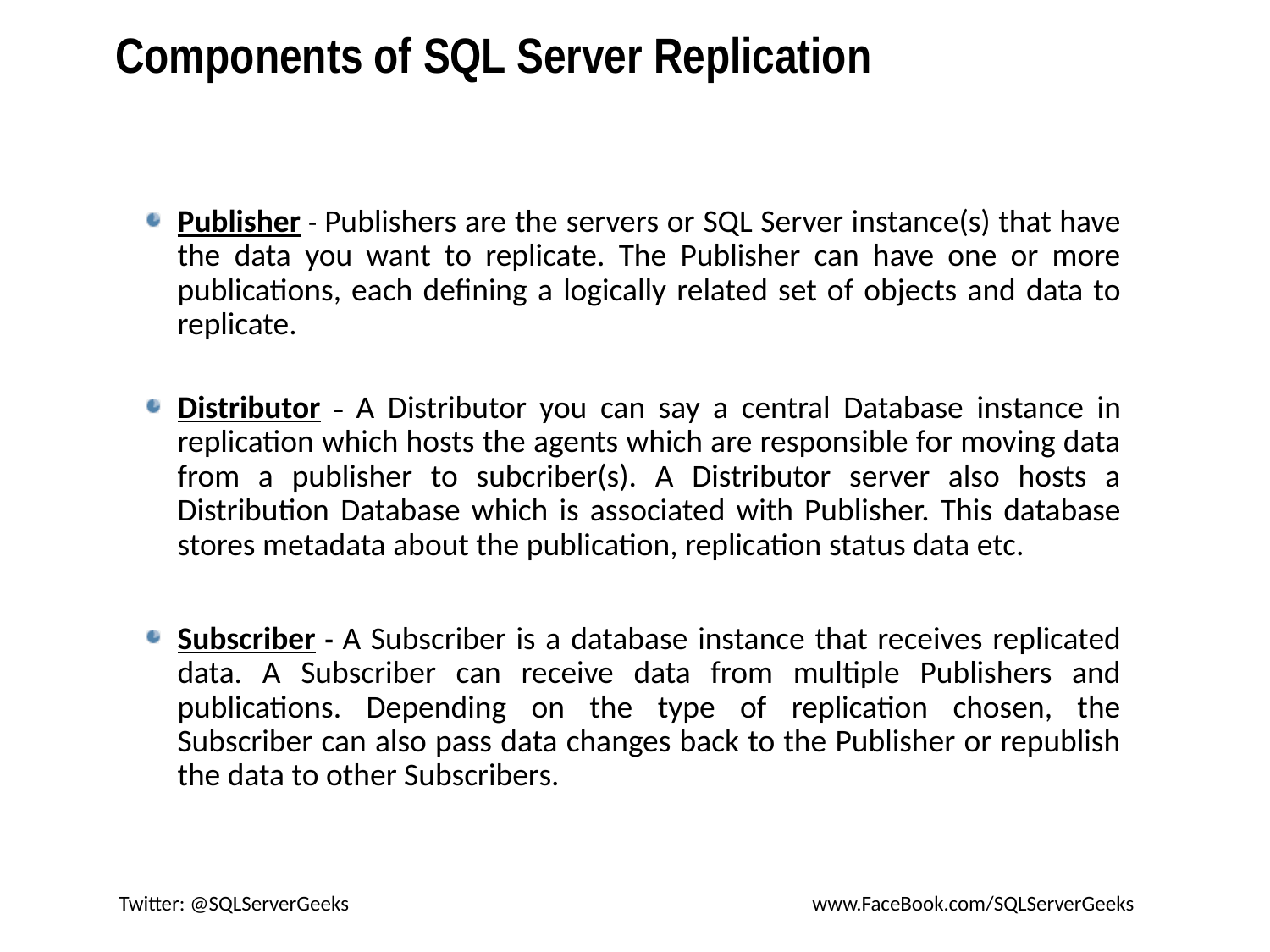

# Components of SQL Server Replication
Publisher - Publishers are the servers or SQL Server instance(s) that have the data you want to replicate. The Publisher can have one or more publications, each defining a logically related set of objects and data to replicate.

Distributor – A Distributor you can say a central Database instance in replication which hosts the agents which are responsible for moving data from a publisher to subcriber(s). A Distributor server also hosts a Distribution Database which is associated with Publisher. This database stores metadata about the publication, replication status data etc.

Subscriber - A Subscriber is a database instance that receives replicated data. A Subscriber can receive data from multiple Publishers and publications. Depending on the type of replication chosen, the Subscriber can also pass data changes back to the Publisher or republish the data to other Subscribers.